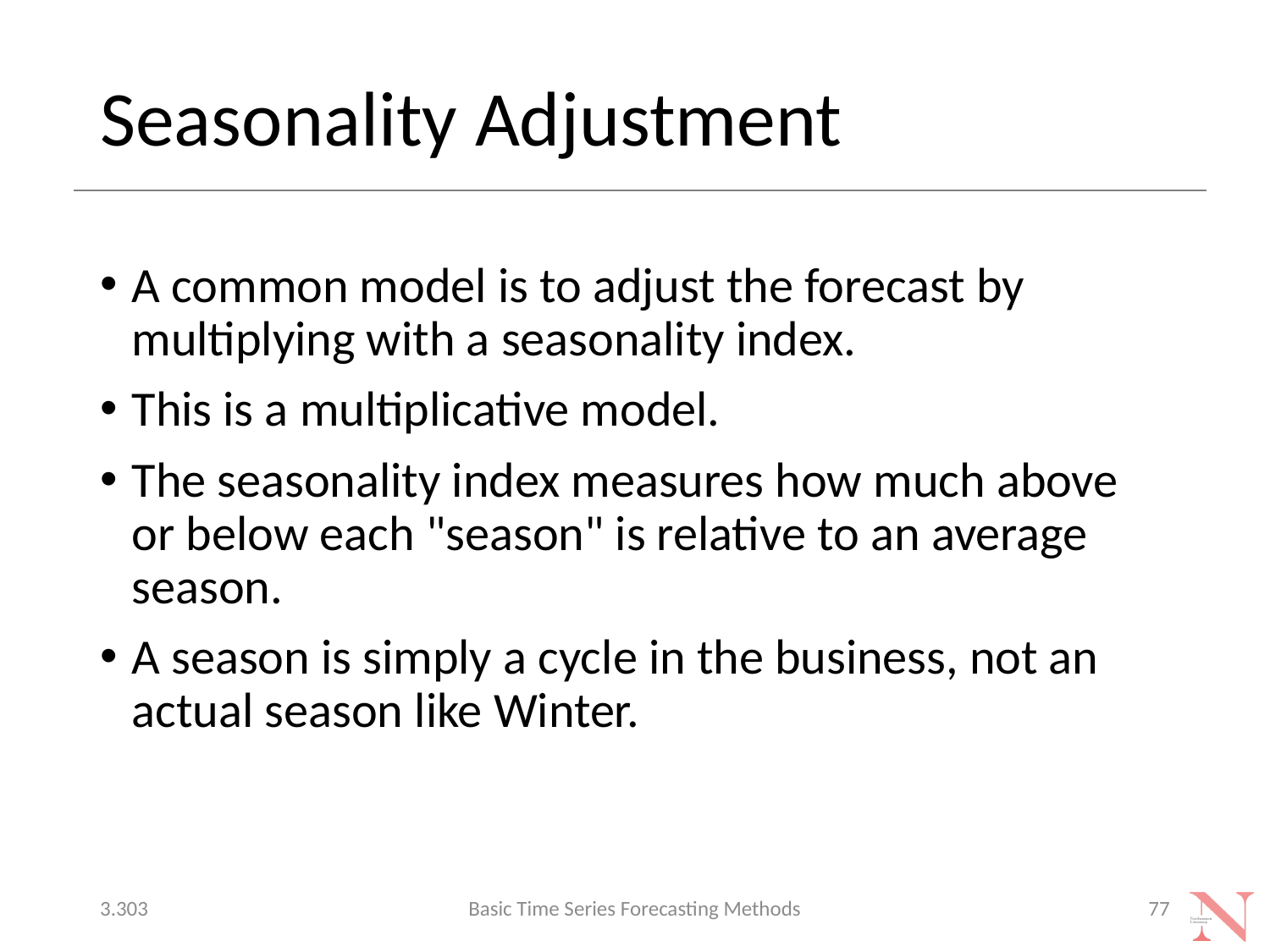

# Seasonality Adjustment
A common model is to adjust the forecast by multiplying with a seasonality index.
This is a multiplicative model.
The seasonality index measures how much above or below each "season" is relative to an average season.
A season is simply a cycle in the business, not an actual season like Winter.
3.303
Basic Time Series Forecasting Methods
77